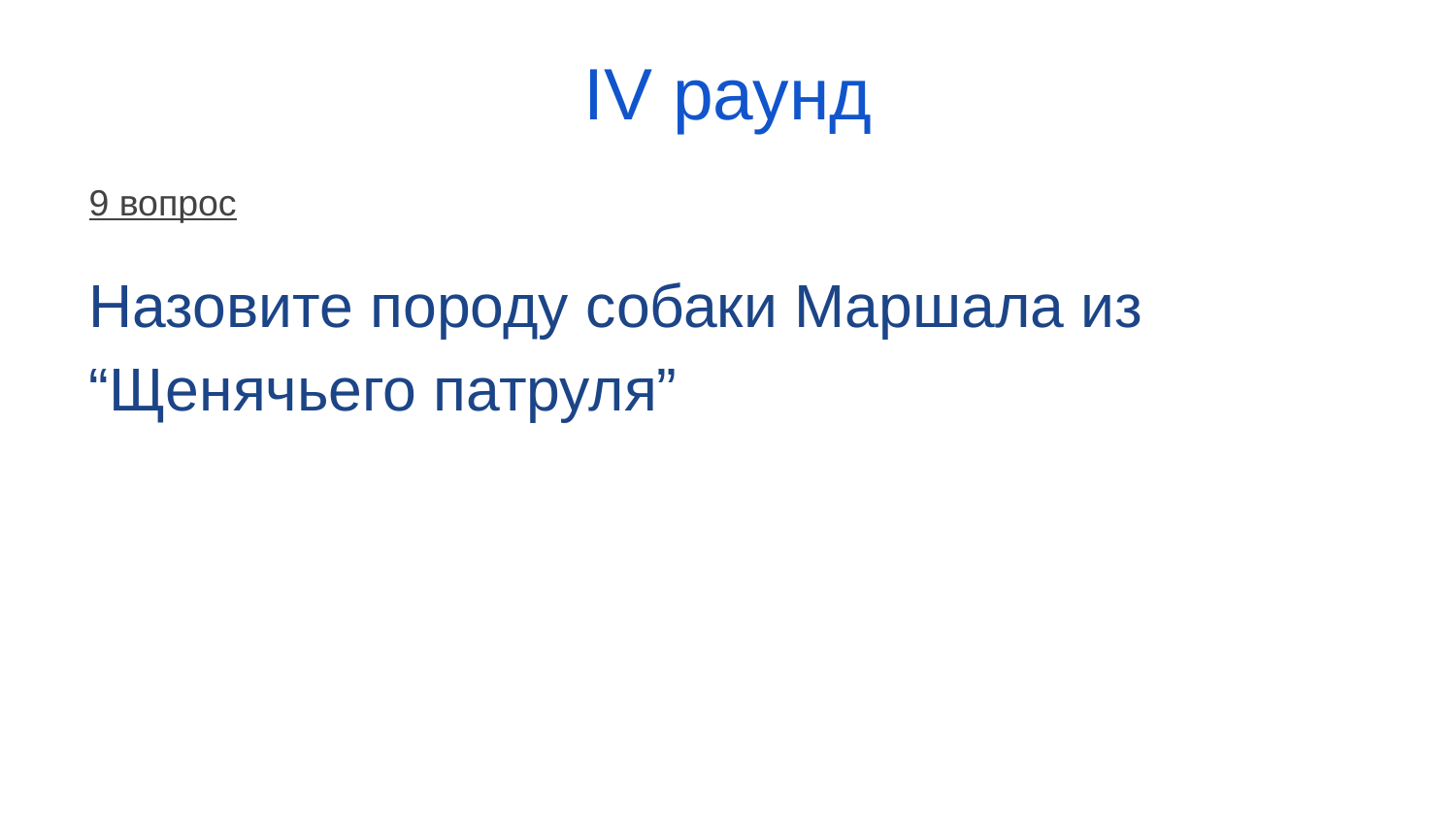

# IV раунд
9 вопрос
Назовите породу собаки Маршала из “Щенячьего патруля”